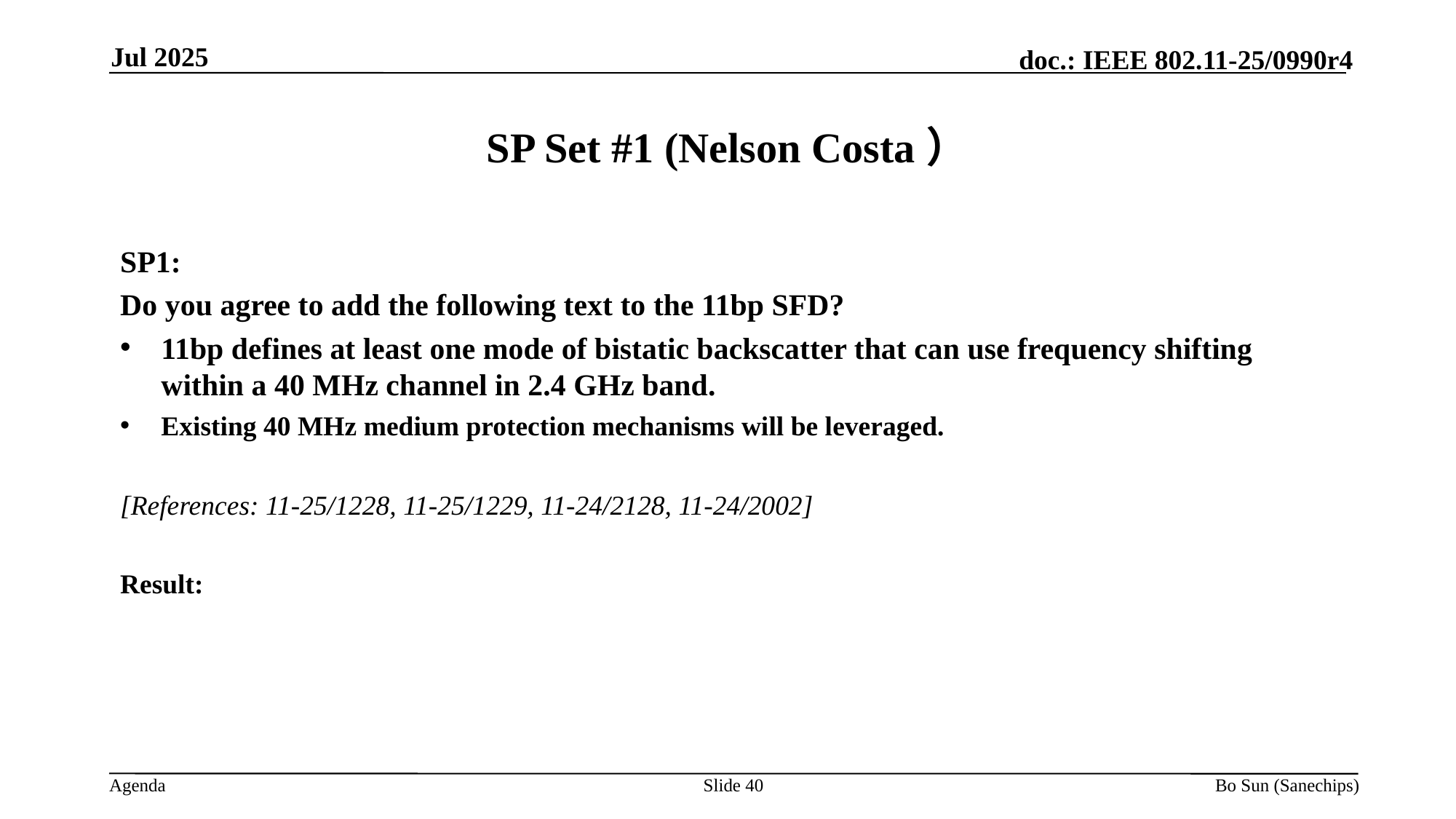

Jul 2025
# SP Set #1 (Nelson Costa）
SP1:
Do you agree to add the following text to the 11bp SFD?
11bp defines at least one mode of bistatic backscatter that can use frequency shifting within a 40 MHz channel in 2.4 GHz band.
Existing 40 MHz medium protection mechanisms will be leveraged.

[References: 11-25/1228, 11-25/1229, 11-24/2128, 11-24/2002]

Result:

Slide 40
Bo Sun (Sanechips)